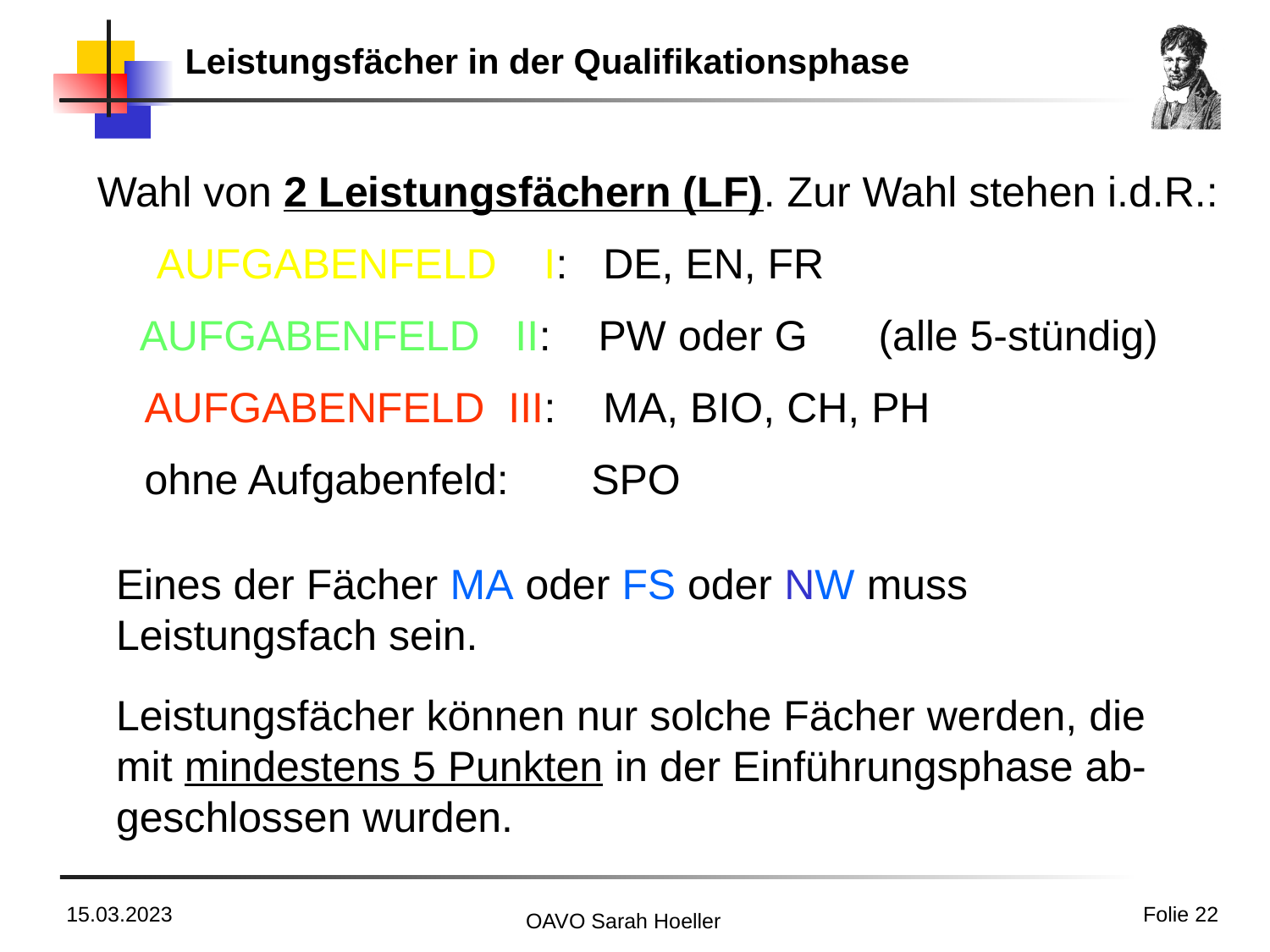

Leistungsfächer in der Qualifikationsphase
Wahl von 2 Leistungsfächern (LF). Zur Wahl stehen i.d.R.:
     AUFGABENFELD    I:   DE, EN, FR
    AUFGABENFELD   II:    PW oder G      (alle 5-stündig)
    AUFGABENFELD  III:    MA, BIO, CH, PH
    ohne Aufgabenfeld:       SPO
Eines der Fächer MA oder FS oder NW muss Leistungsfach sein.
Leistungsfächer können nur solche Fächer werden, die mit mindestens 5 Punkten in der Einführungsphase ab-geschlossen wurden.
15.03.2023
Folie 22
OAVO Sarah Hoeller